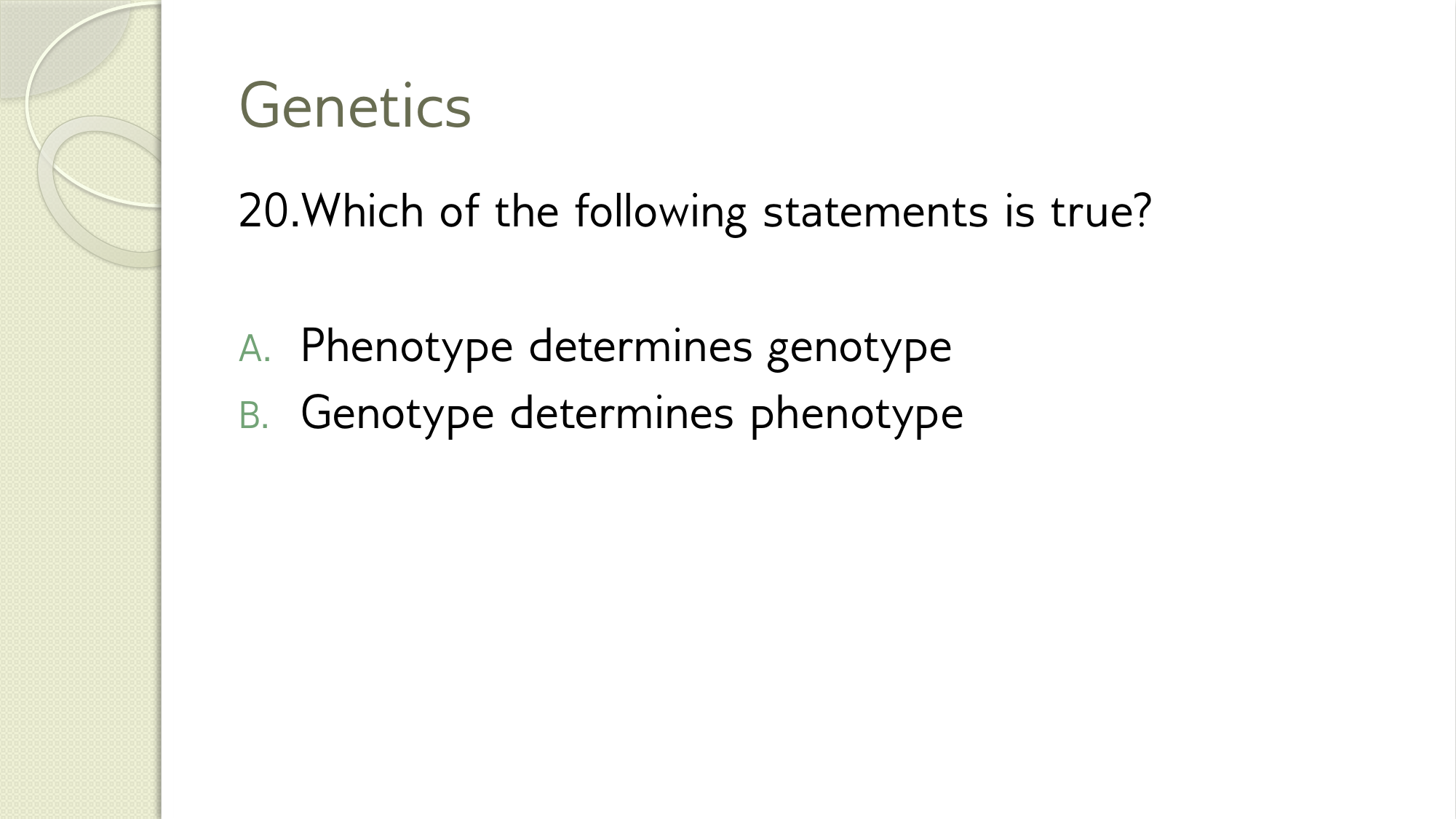

# Genetics
20.Which of the following statements is true?

Phenotype determines genotype
Genotype determines phenotype